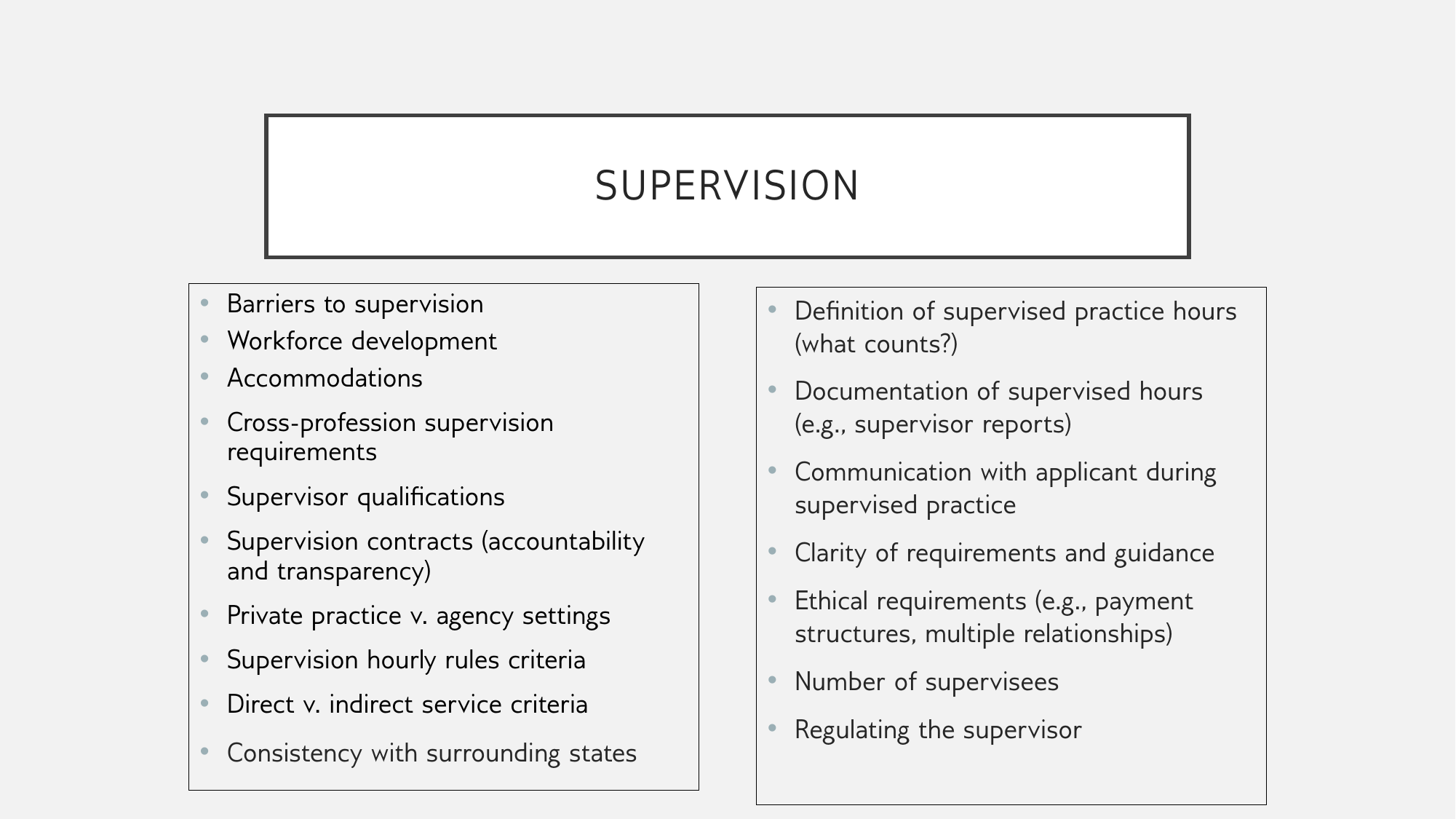

# Supervision
Barriers to supervision
Workforce development
Accommodations
Cross-profession supervision requirements
Supervisor qualifications
Supervision contracts (accountability and transparency)
Private practice v. agency settings
Supervision hourly rules criteria
Direct v. indirect service criteria
Consistency with surrounding states
Definition of supervised practice hours (what counts?)​
Documentation of supervised hours (e.g., supervisor reports)​
Communication with applicant during supervised practice​
Clarity of requirements and guidance
Ethical requirements (e.g., payment structures, multiple relationships)
Number of supervisees
Regulating the supervisor